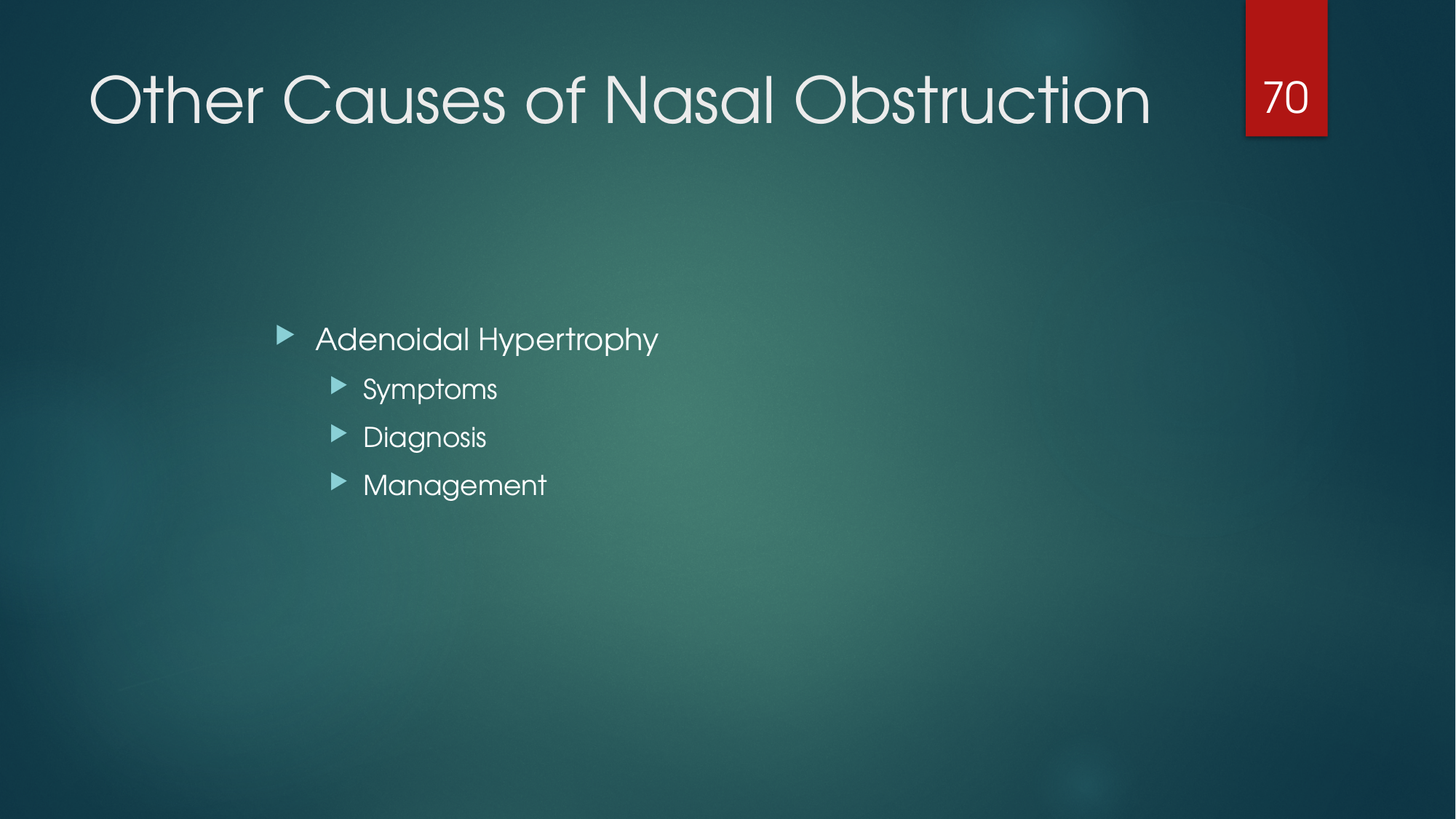

70
# Other Causes of Nasal Obstruction
Adenoidal Hypertrophy
Symptoms
Diagnosis
Management